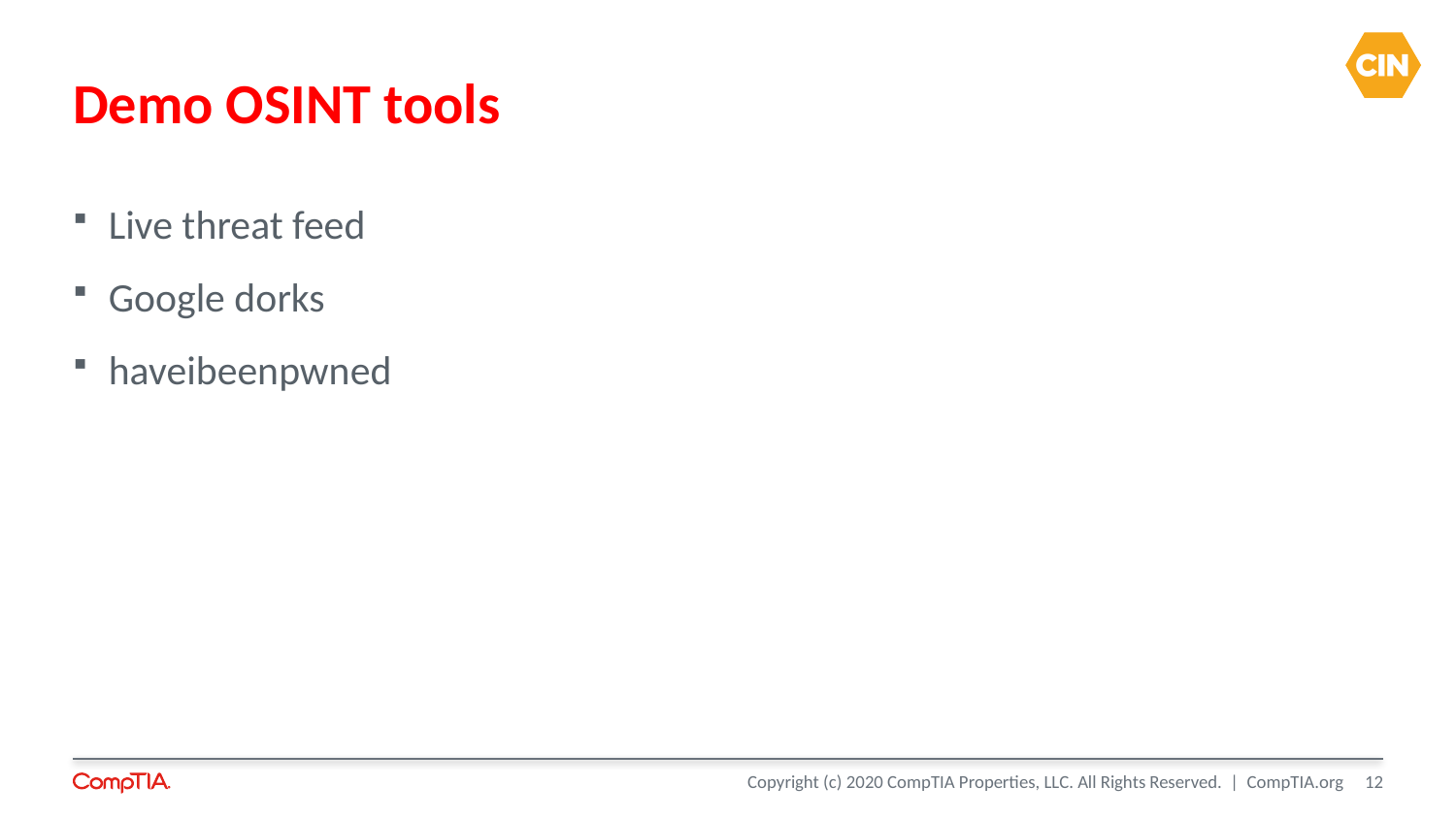

# Demo OSINT tools
Live threat feed
Google dorks
haveibeenpwned
12